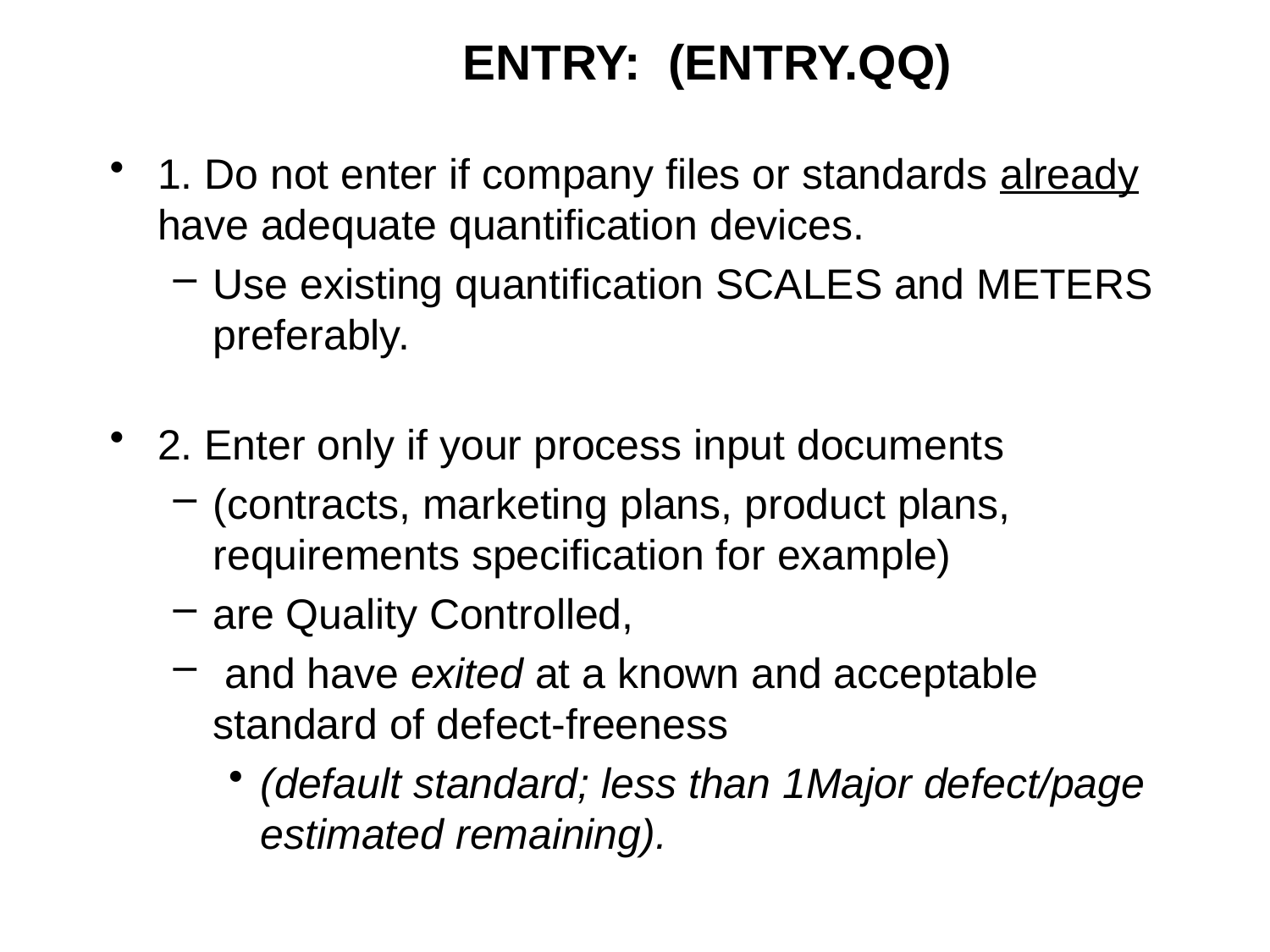

1. Do not enter if company files or standards already have adequate quantification devices.
Use existing quantification SCALES and METERS preferably.
2. Enter only if your process input documents
(contracts, marketing plans, product plans, requirements specification for example)
are Quality Controlled,
 and have exited at a known and acceptable standard of defect-freeness
(default standard; less than 1Major defect/page estimated remaining).
# ENTRY:  (ENTRY.QQ)